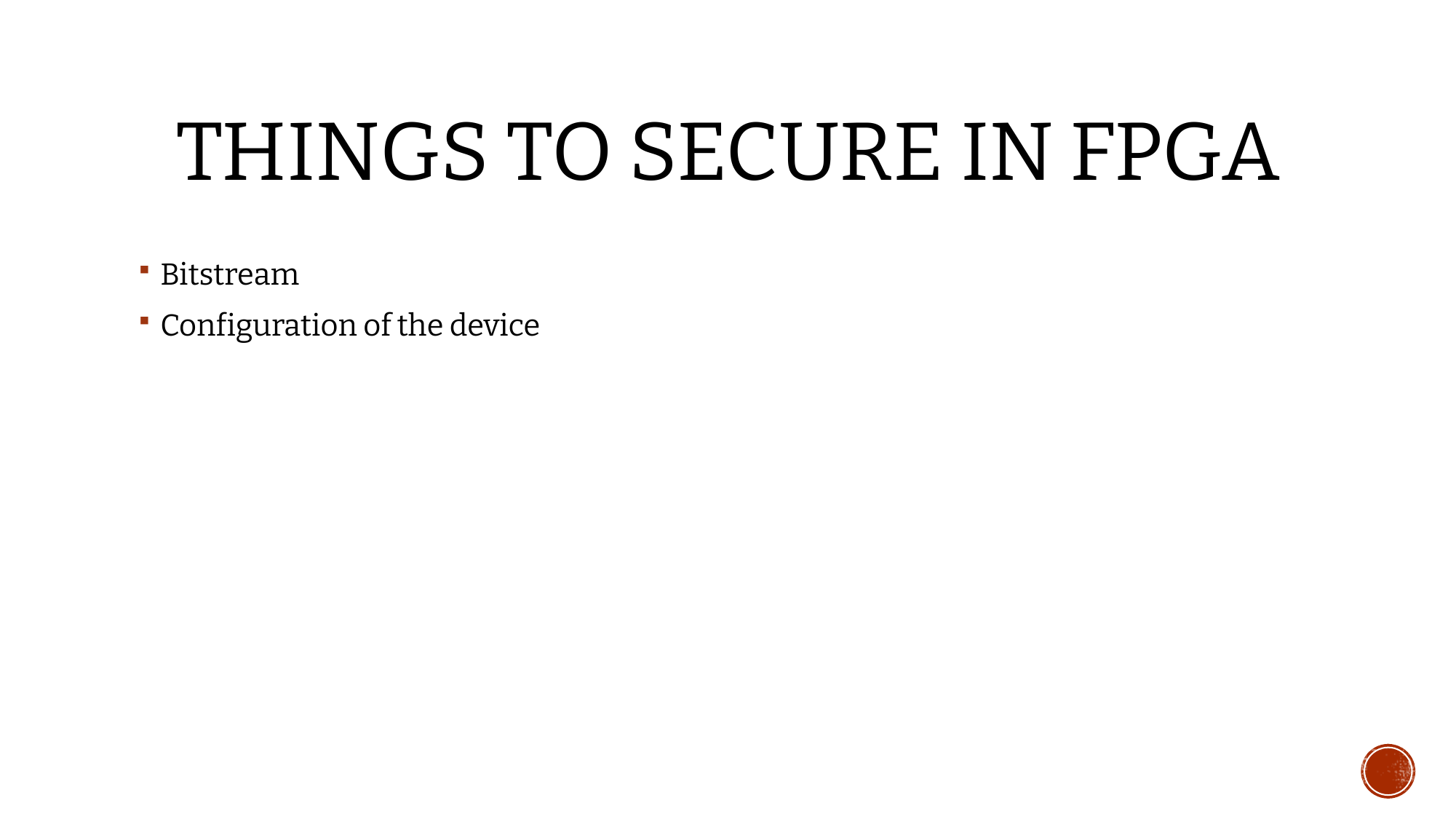

# Things to secure in FPGA
Bitstream
Configuration of the device